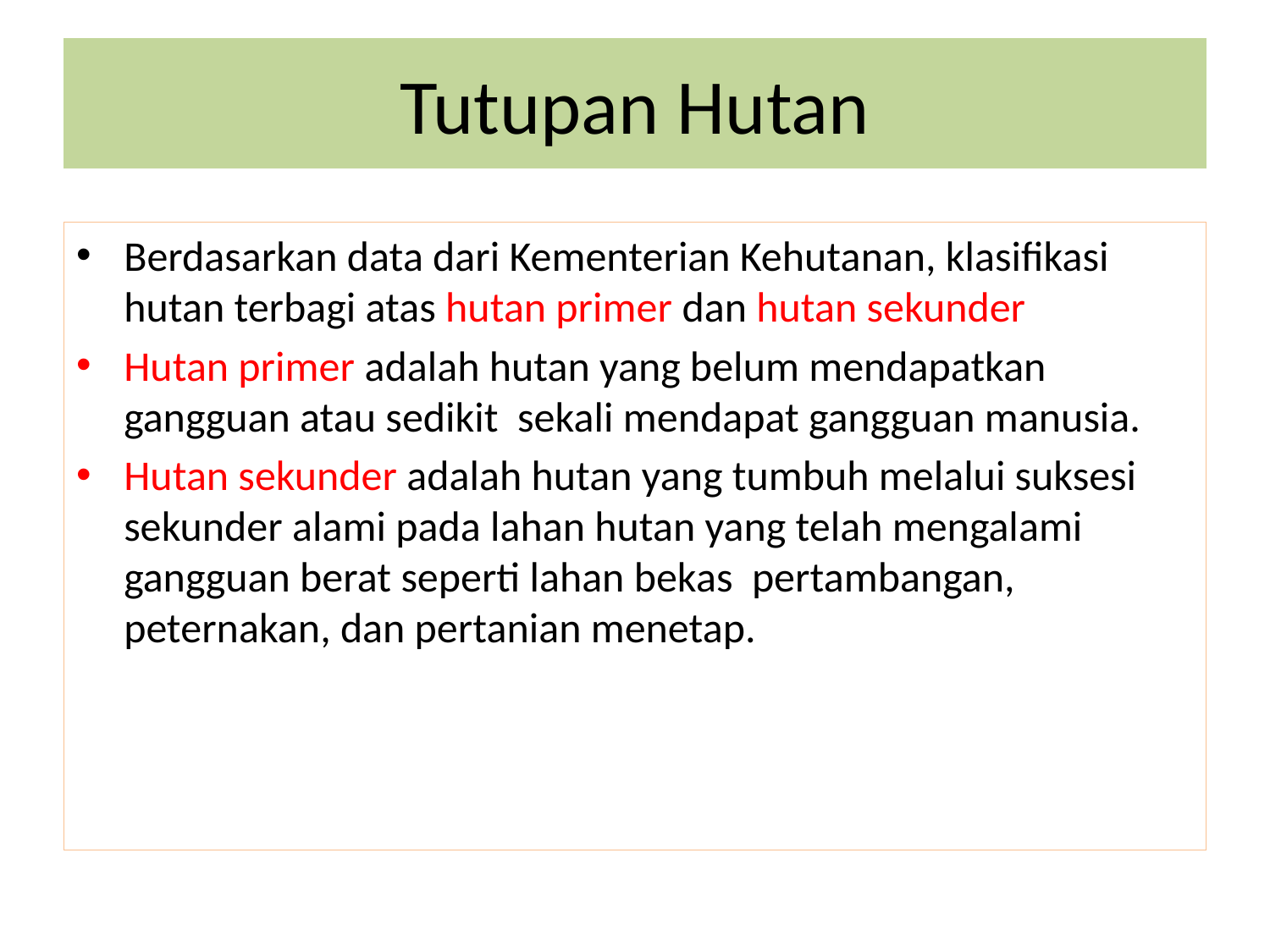

# Tutupan Hutan
Berdasarkan data dari Kementerian Kehutanan, klasifikasi hutan terbagi atas hutan primer dan hutan sekunder
Hutan primer adalah hutan yang belum mendapatkan gangguan atau sedikit  sekali mendapat gangguan manusia.
Hutan sekunder adalah hutan yang tumbuh melalui suksesi sekunder alami pada lahan hutan yang telah mengalami gangguan berat seperti lahan bekas  pertambangan, peternakan, dan pertanian menetap.